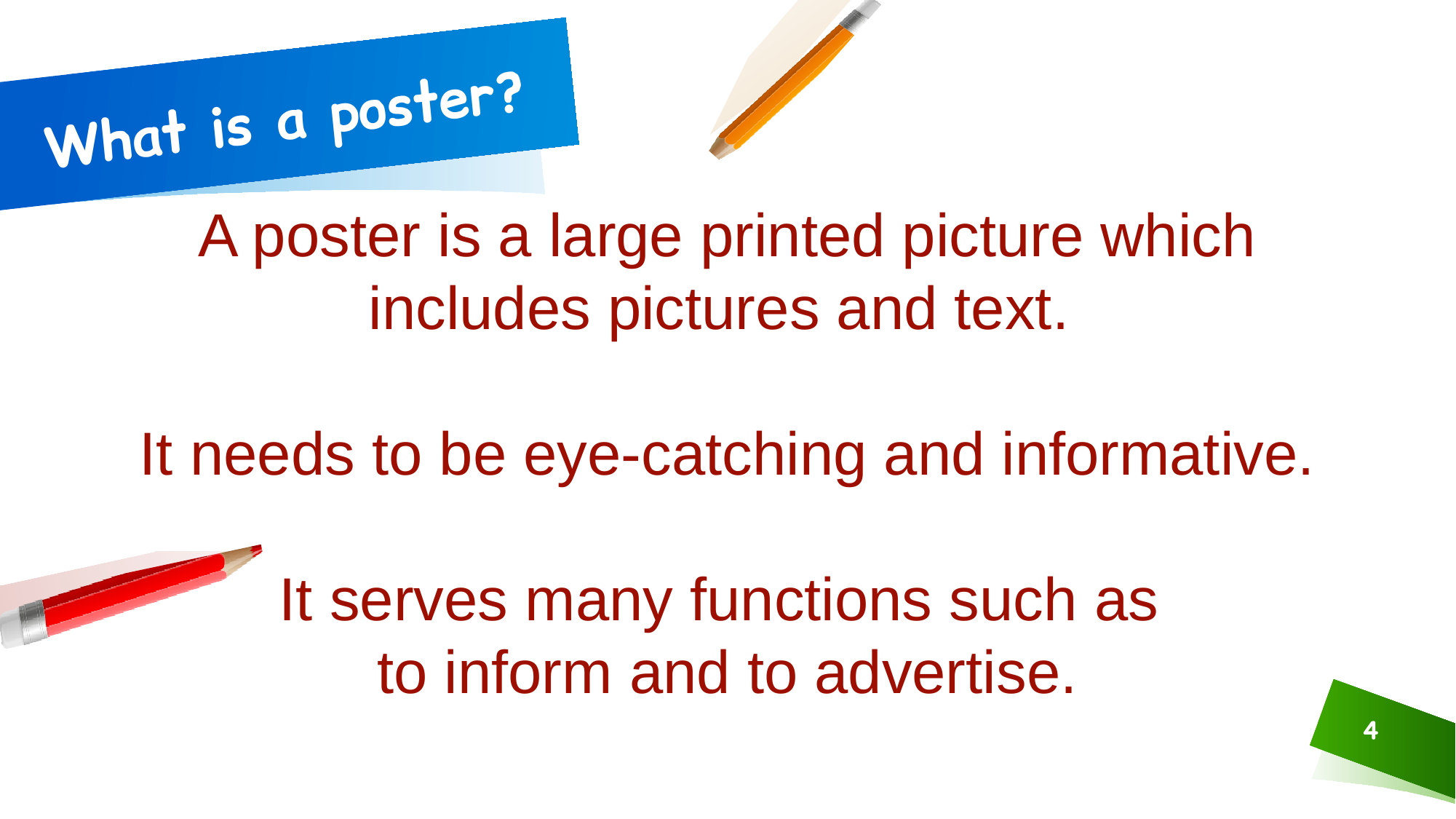

# What is a poster?
A poster is a large printed picture which includes pictures and text.

It needs to be eye-catching and informative.

It serves many functions such as
to inform and to advertise.

4